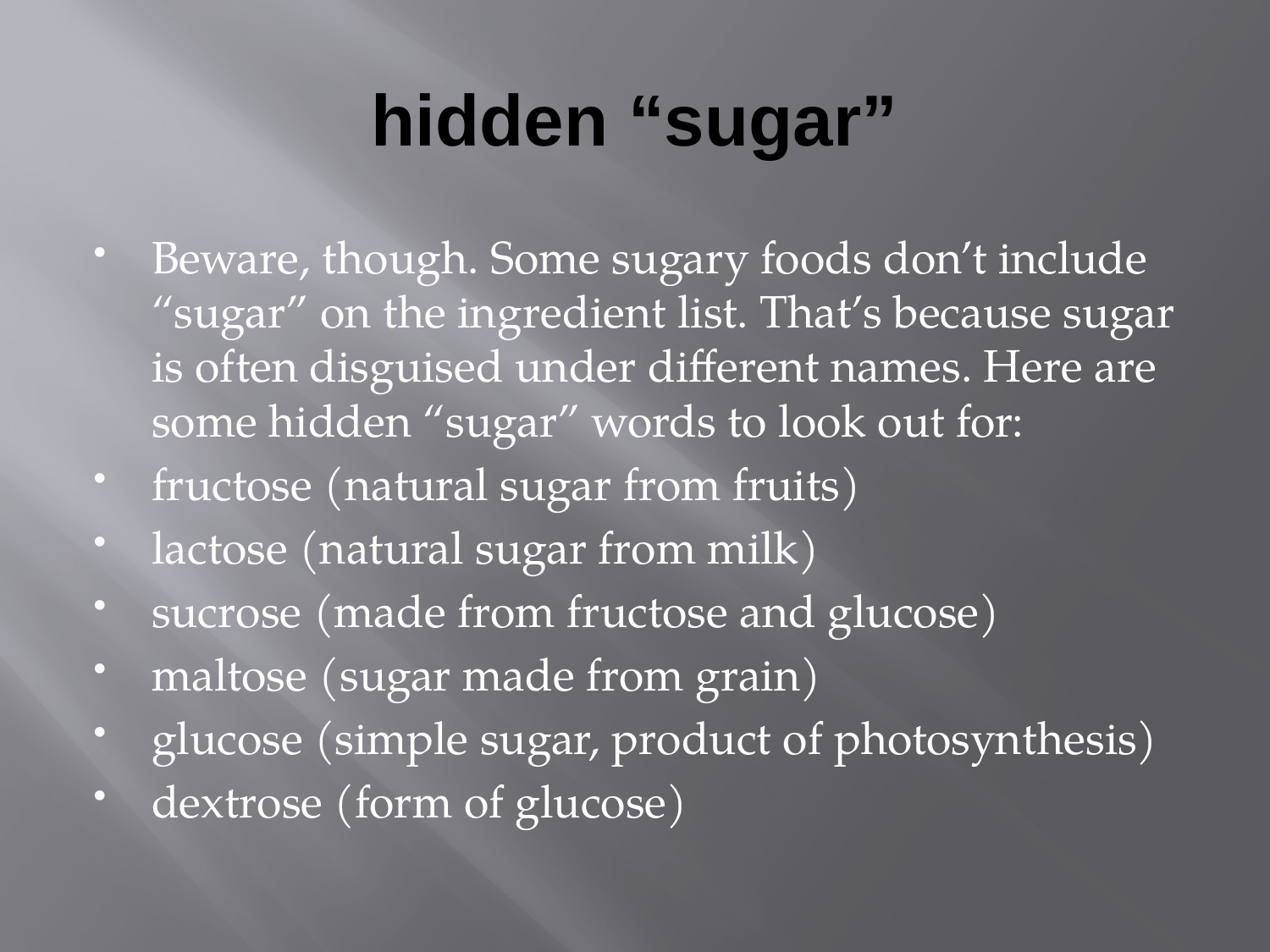

# hidden “sugar”
Beware, though. Some sugary foods don’t include “sugar” on the ingredient list. That’s because sugar is often disguised under different names. Here are some hidden “sugar” words to look out for:
fructose (natural sugar from fruits)
lactose (natural sugar from milk)
sucrose (made from fructose and glucose)
maltose (sugar made from grain)
glucose (simple sugar, product of photosynthesis)
dextrose (form of glucose)